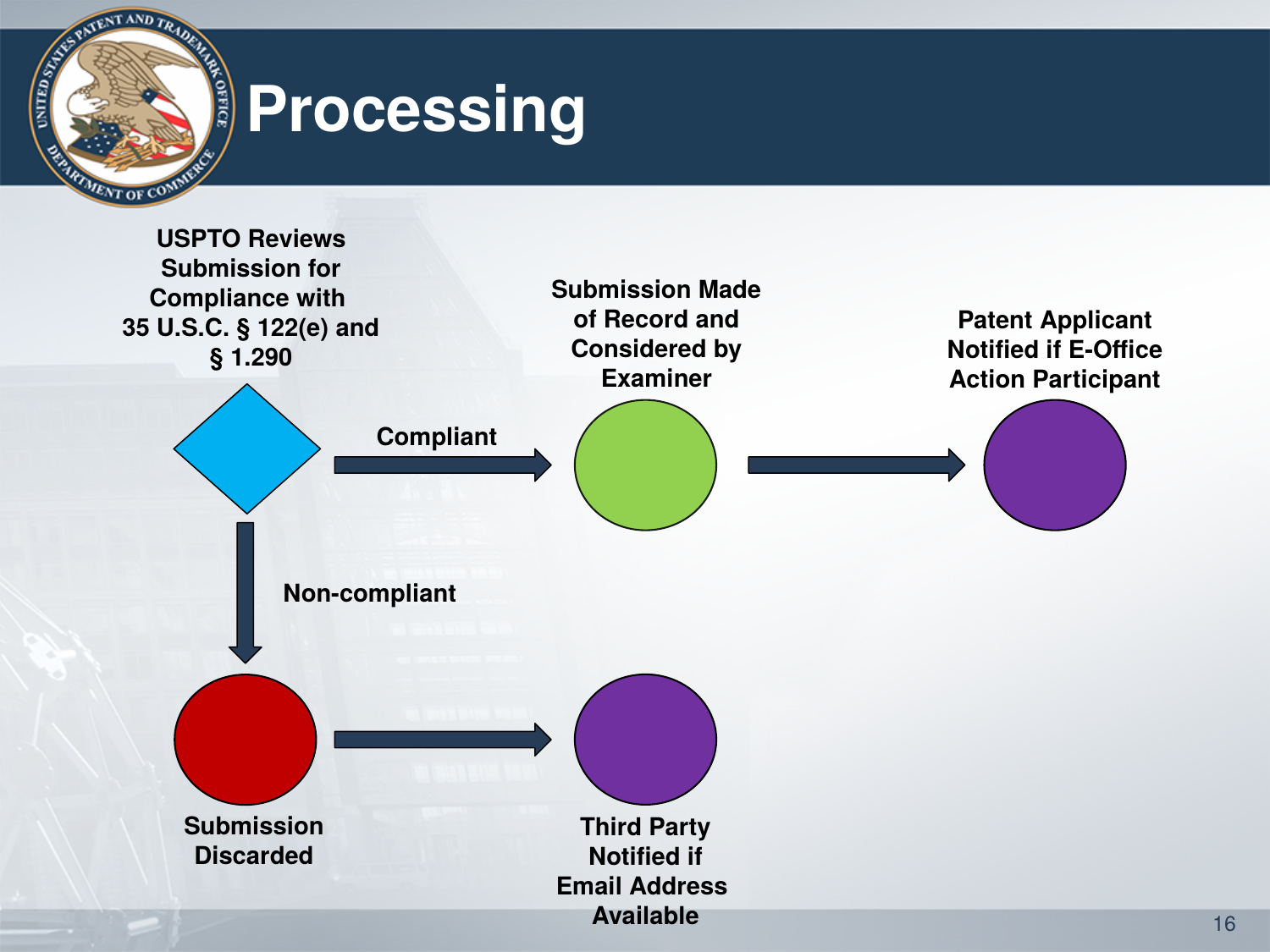

# Processing
USPTO Reviews Submission for Compliance with
35 U.S.C. § 122(e) and § 1.290
Submission Made of Record and Considered by Examiner
Patent Applicant Notified if E-Office Action Participant

Compliant

Non-compliant

Submission Discarded
Third Party Notified if Email Address
Available
16